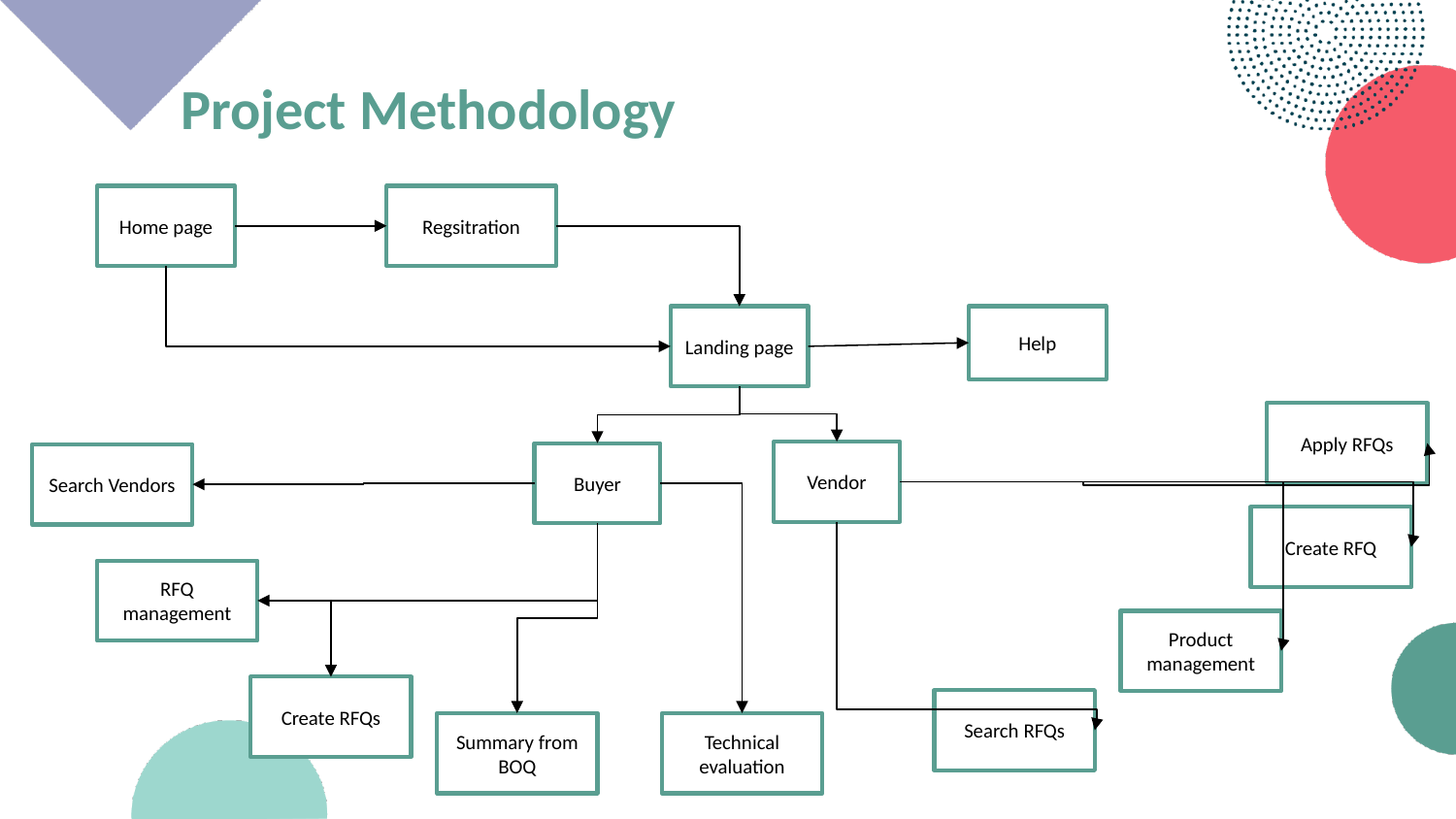

Project Methodology
Home page
Regsitration
Help
Landing page
Apply RFQs
Vendor
Buyer
Search Vendors
Create RFQ
RFQ management
Product management
Create RFQs
Search RFQs
Technical evaluation
Summary from BOQ